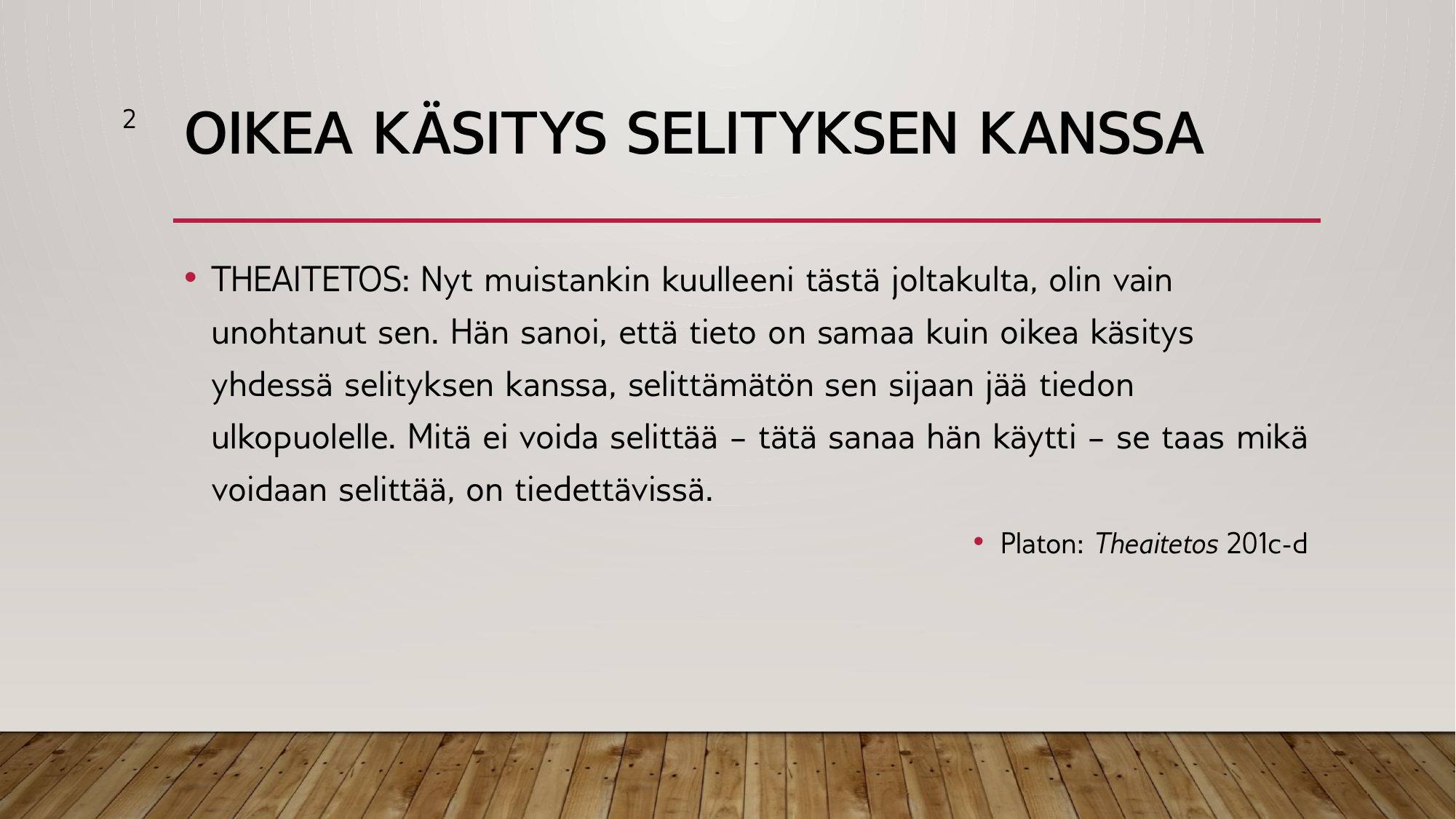

2
# Oikea käsitys selityksen kanssa
THEAITETOS: Nyt muistankin kuulleeni tästä joltakulta, olin vain unohtanut sen. Hän sanoi, että tieto on samaa kuin oikea käsitys yhdessä selityksen kanssa, selittämätön sen sijaan jää tiedon ulkopuolelle. Mitä ei voida selittää – tätä sanaa hän käytti – se taas mikä voidaan selittää, on tiedettävissä.
Platon: Theaitetos 201c-d